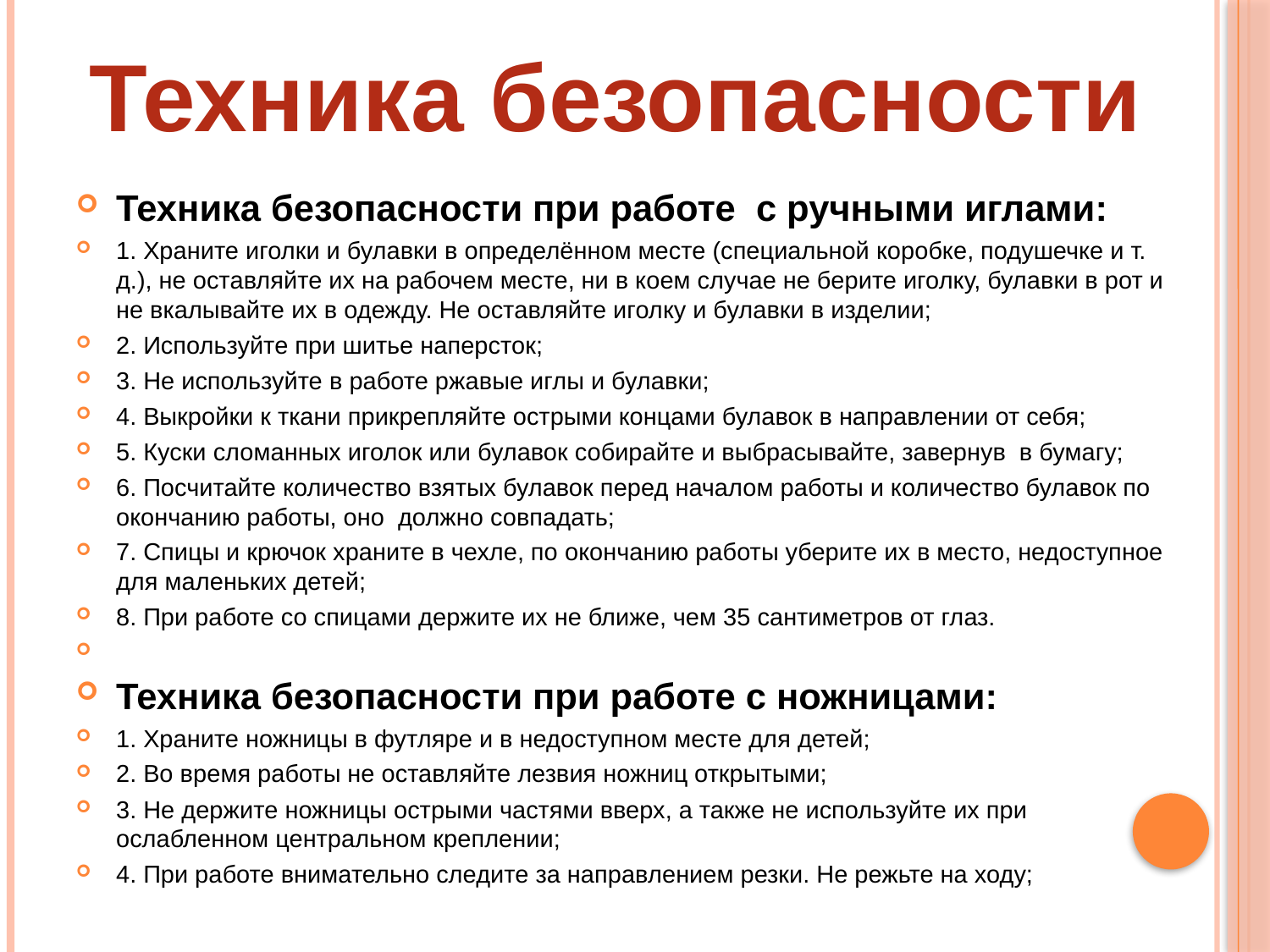

Техника безопасности
Техника безопасности при работе  с ручными иглами:
1. Храните иголки и булавки в определённом месте (специальной коробке, подушечке и т. д.), не оставляйте их на рабочем месте, ни в коем случае не берите иголку, булавки в рот и не вкалывайте их в одежду. Не оставляйте иголку и булавки в изделии;
2. Используйте при шитье наперсток;
3. Не используйте в работе ржавые иглы и булавки;
4. Выкройки к ткани прикрепляйте острыми концами булавок в направлении от себя;
5. Куски сломанных иголок или булавок собирайте и выбрасывайте, завернув  в бумагу;
6. Посчитайте количество взятых булавок перед началом работы и количество булавок по окончанию работы, оно  должно совпадать;
7. Спицы и крючок храните в чехле, по окончанию работы уберите их в место, недоступное для маленьких детей;
8. При работе со спицами держите их не ближе, чем 35 сантиметров от глаз.

Техника безопасности при работе с ножницами:
1. Храните ножницы в футляре и в недоступном месте для детей;
2. Во время работы не оставляйте лезвия ножниц открытыми;
3. Не держите ножницы острыми частями вверх, а также не используйте их при ослабленном центральном креплении;
4. При работе внимательно следите за направлением резки. Не режьте на ходу;